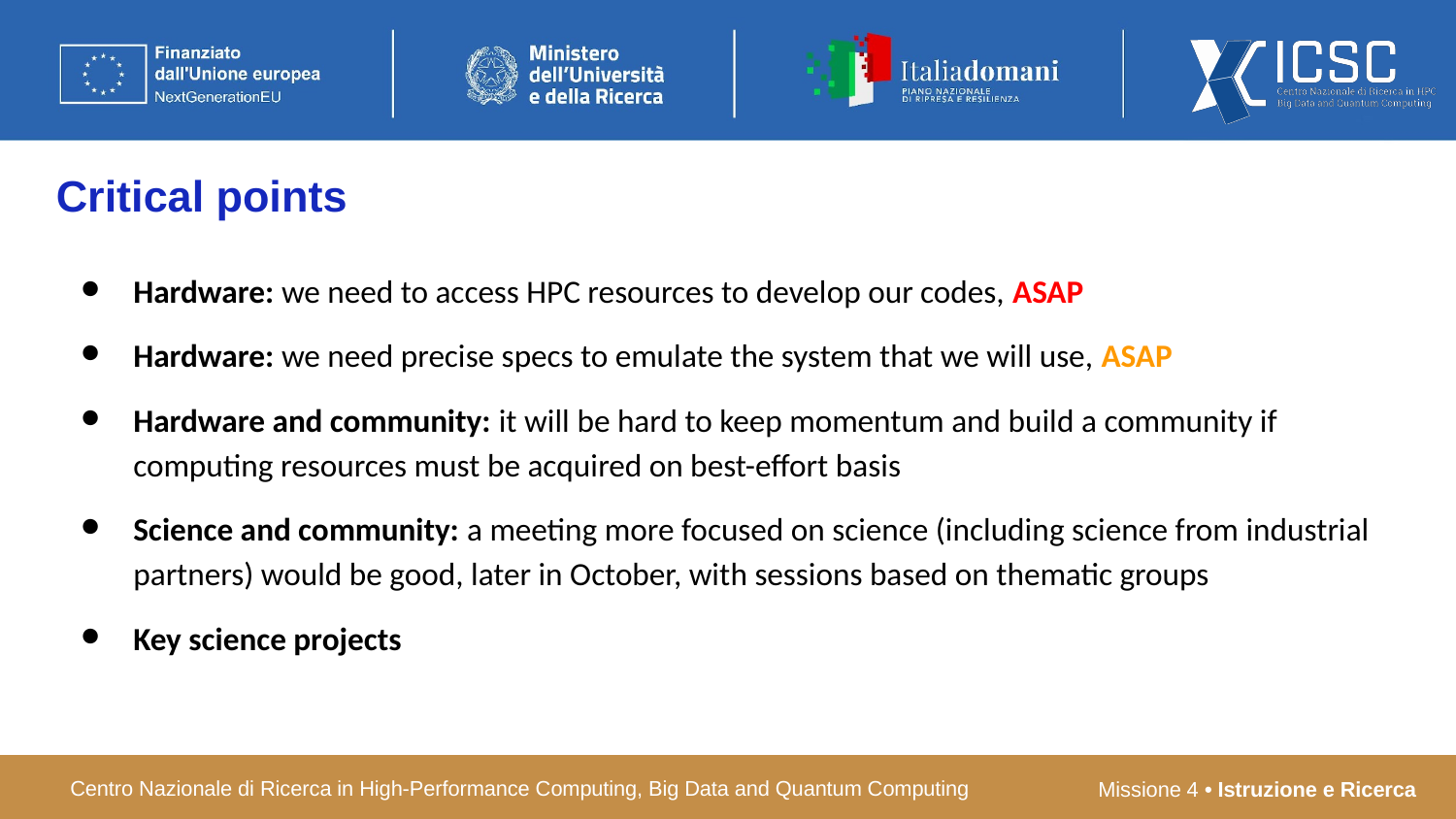

Critical points
Hardware: we need to access HPC resources to develop our codes, ASAP
Hardware: we need precise specs to emulate the system that we will use, ASAP
Hardware and community: it will be hard to keep momentum and build a community if computing resources must be acquired on best-effort basis
Science and community: a meeting more focused on science (including science from industrial partners) would be good, later in October, with sessions based on thematic groups
Key science projects